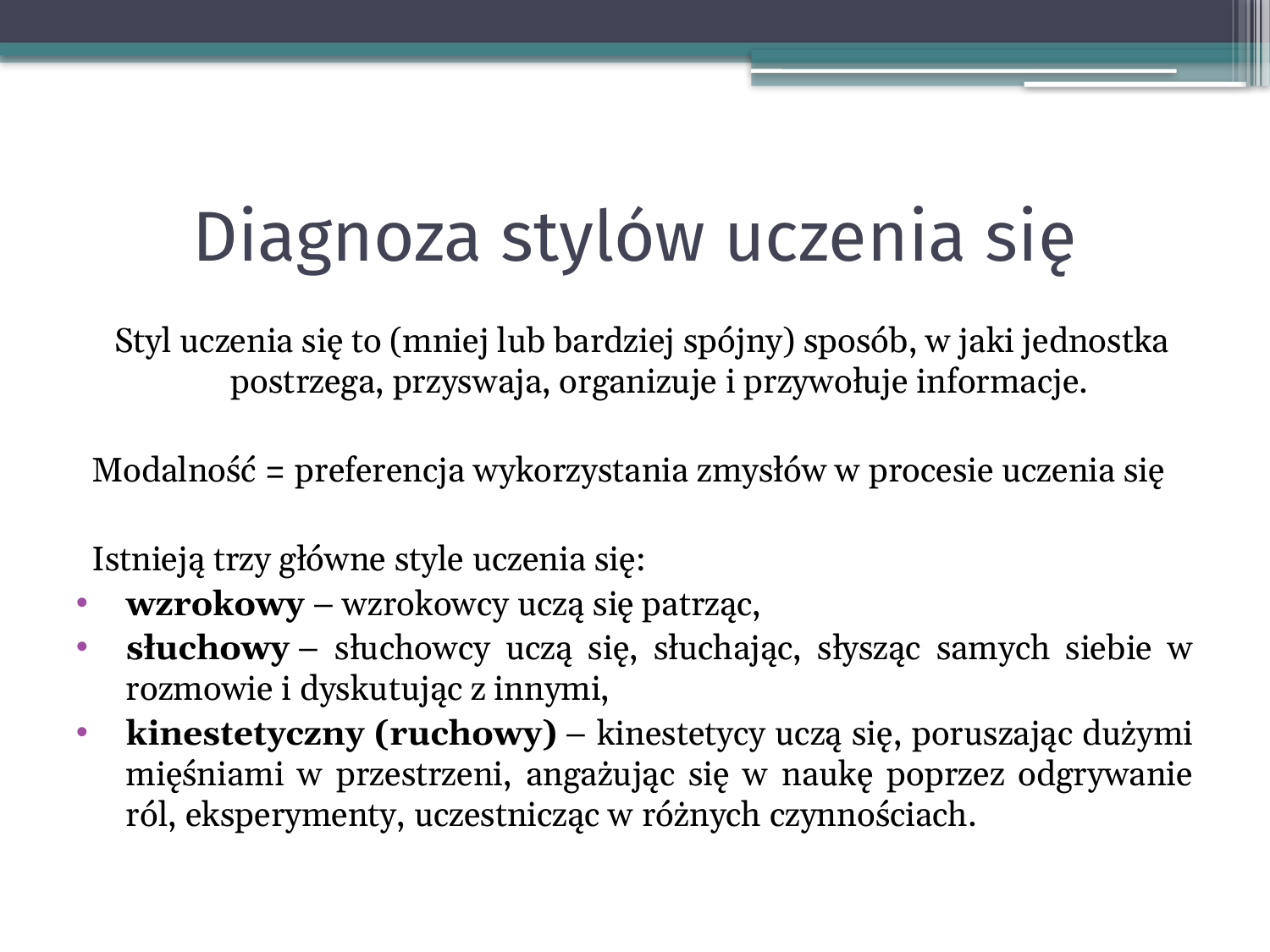

# Diagnoza stylów uczenia się
Styl uczenia się to (mniej lub bardziej spójny) sposób, w jaki jednostka postrzega, przyswaja, organizuje i przywołuje informacje.

Modalność = preferencja wykorzystania zmysłów w procesie uczenia się

Istnieją trzy główne style uczenia się:
wzrokowy – wzrokowcy uczą się patrząc,
słuchowy – słuchowcy uczą się, słuchając, słysząc samych siebie w rozmowie i dyskutując z innymi,
kinestetyczny (ruchowy) – kinestetycy uczą się, poruszając dużymi mięśniami w przestrzeni, angażując się w naukę poprzez odgrywanie ról, eksperymenty, uczestnicząc w różnych czynnościach.